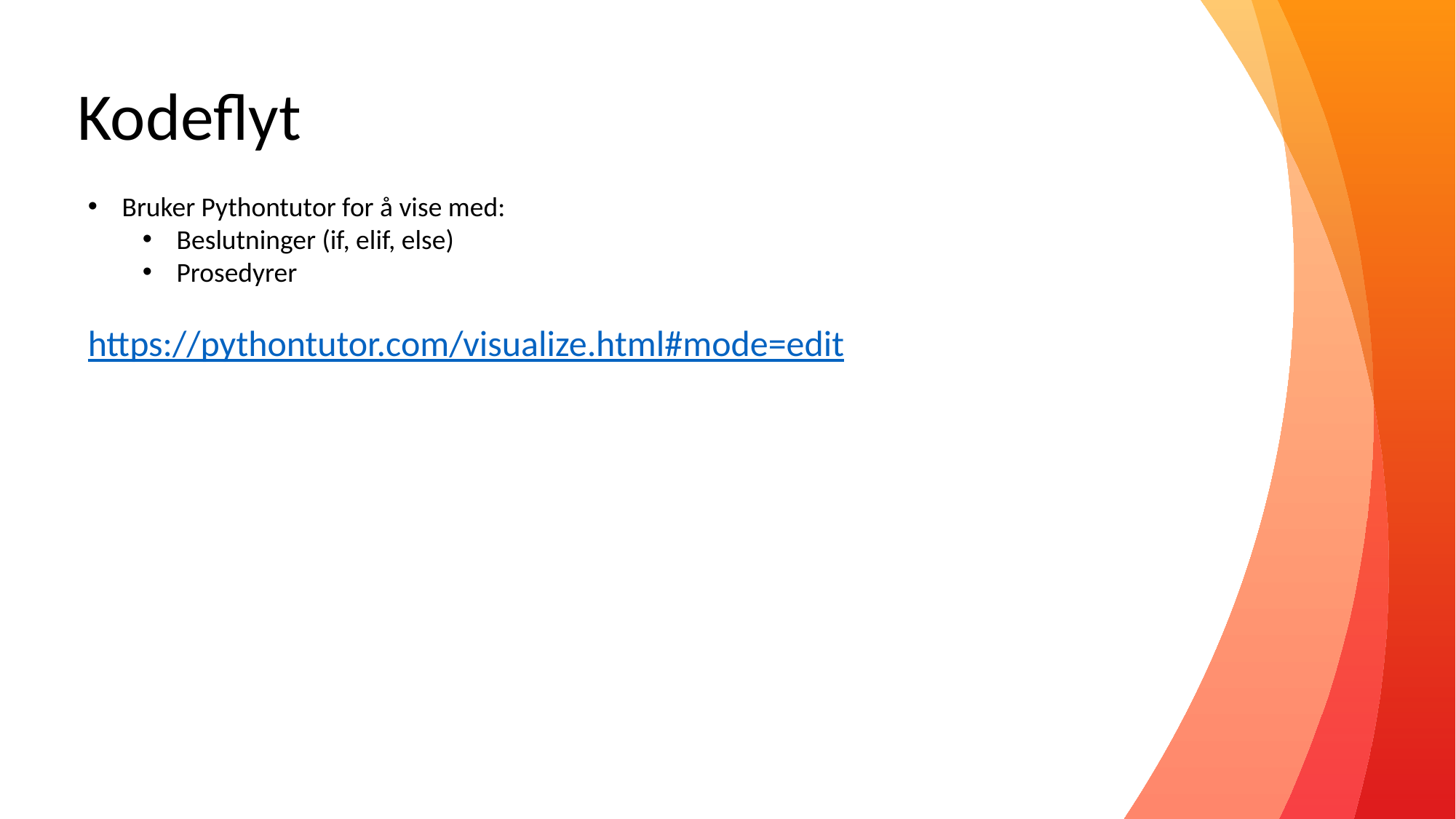

# Kodeflyt

https://pythontutor.com/visualize.html#mode=edit

Bruker Pythontutor for å vise med:
Beslutninger (if, elif, else)
Prosedyrer